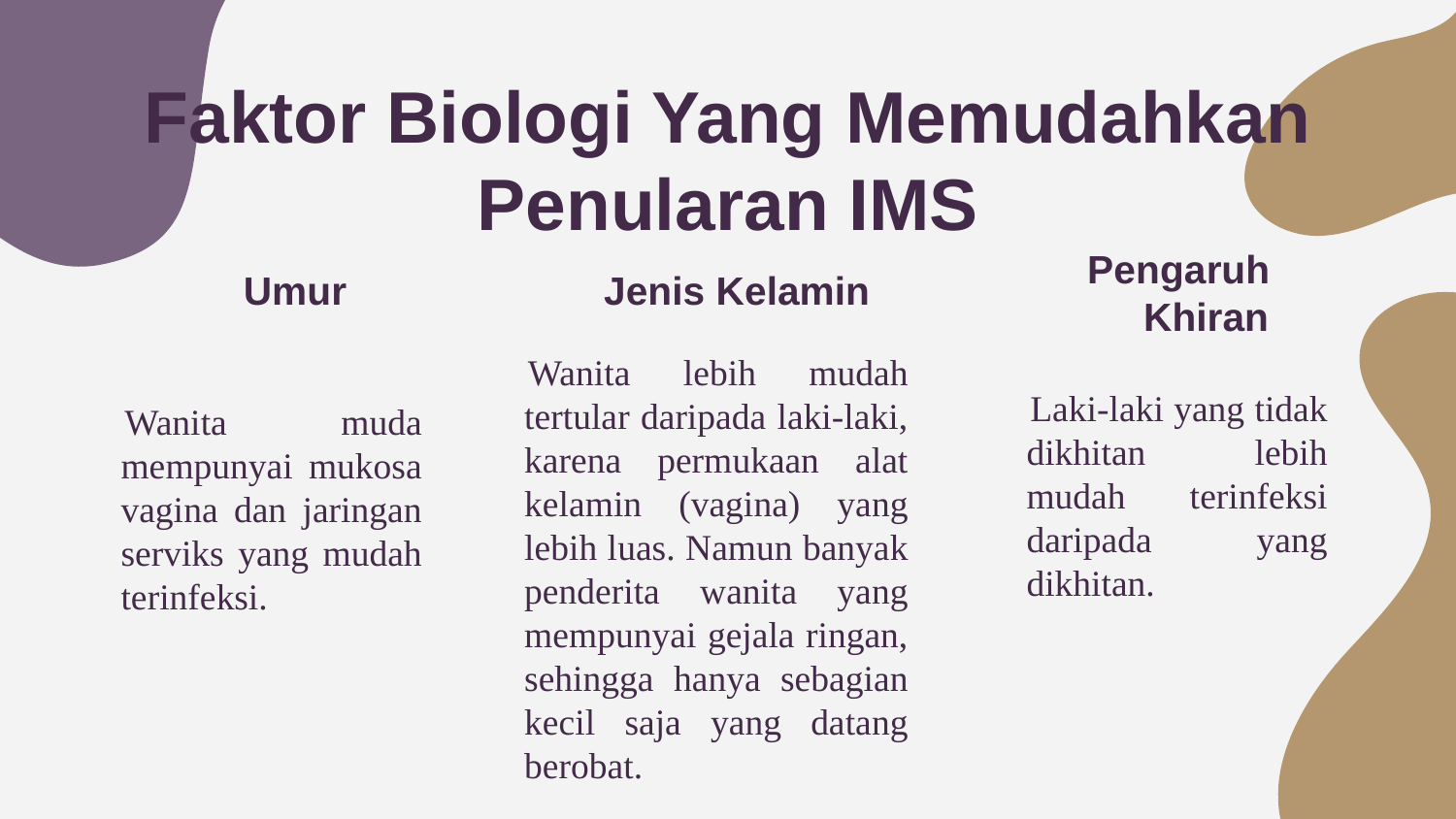

# Faktor Biologi Yang Memudahkan Penularan IMS
Umur
Jenis Kelamin
Pengaruh Khiran
Wanita muda mempunyai mukosa vagina dan jaringan serviks yang mudah terinfeksi.
Laki-laki yang tidak dikhitan lebih mudah terinfeksi daripada yang dikhitan.

Wanita lebih mudah tertular daripada laki-laki, karena permukaan alat kelamin (vagina) yang lebih luas. Namun banyak penderita wanita yang mempunyai gejala ringan, sehingga hanya sebagian kecil saja yang datang berobat.